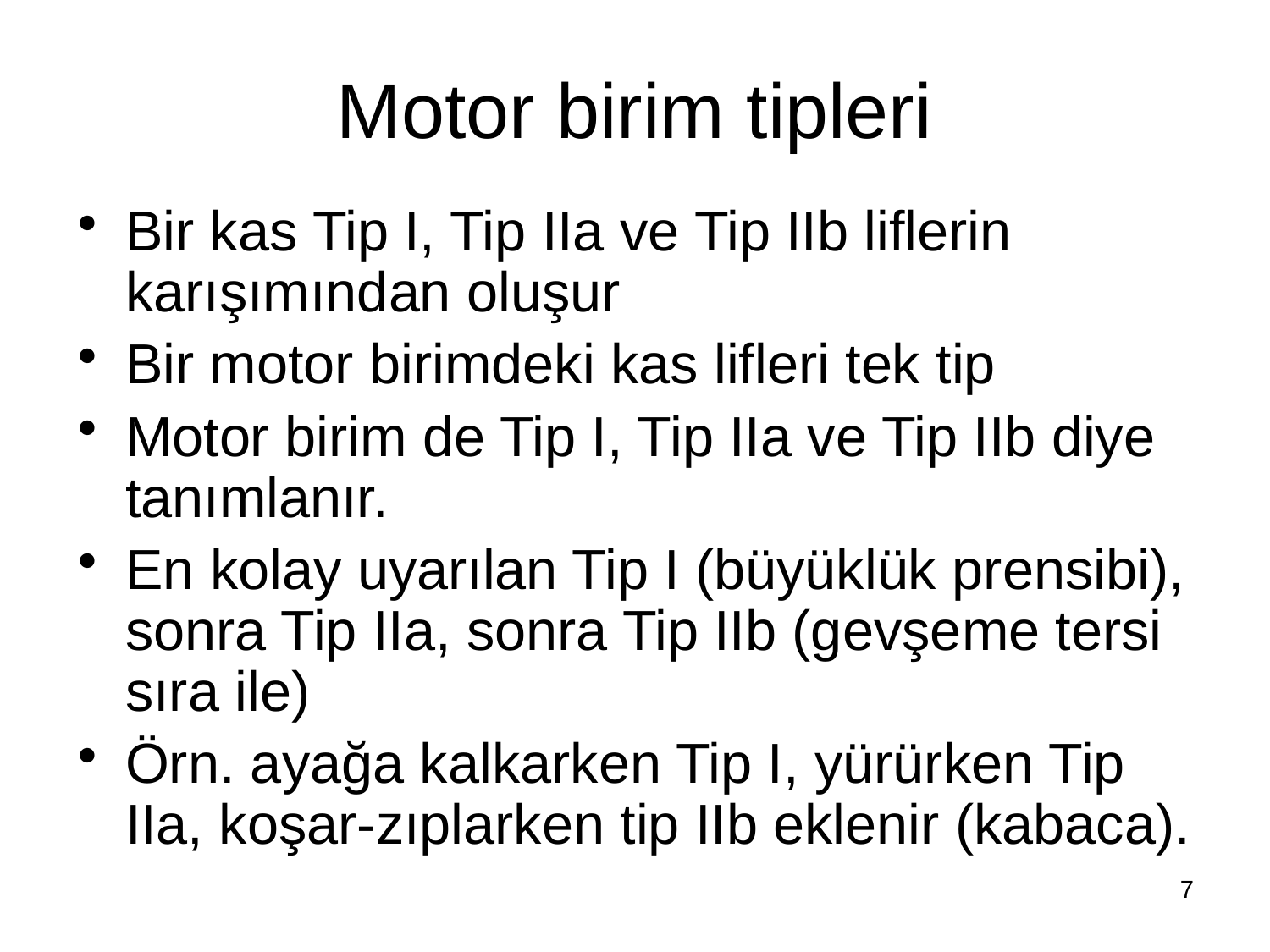

# Motor birim tipleri
Bir kas Tip I, Tip IIa ve Tip IIb liflerin karışımından oluşur
Bir motor birimdeki kas lifleri tek tip
Motor birim de Tip I, Tip IIa ve Tip IIb diye tanımlanır.
En kolay uyarılan Tip I (büyüklük prensibi), sonra Tip IIa, sonra Tip IIb (gevşeme tersi sıra ile)
Örn. ayağa kalkarken Tip I, yürürken Tip IIa, koşar-zıplarken tip IIb eklenir (kabaca).
7